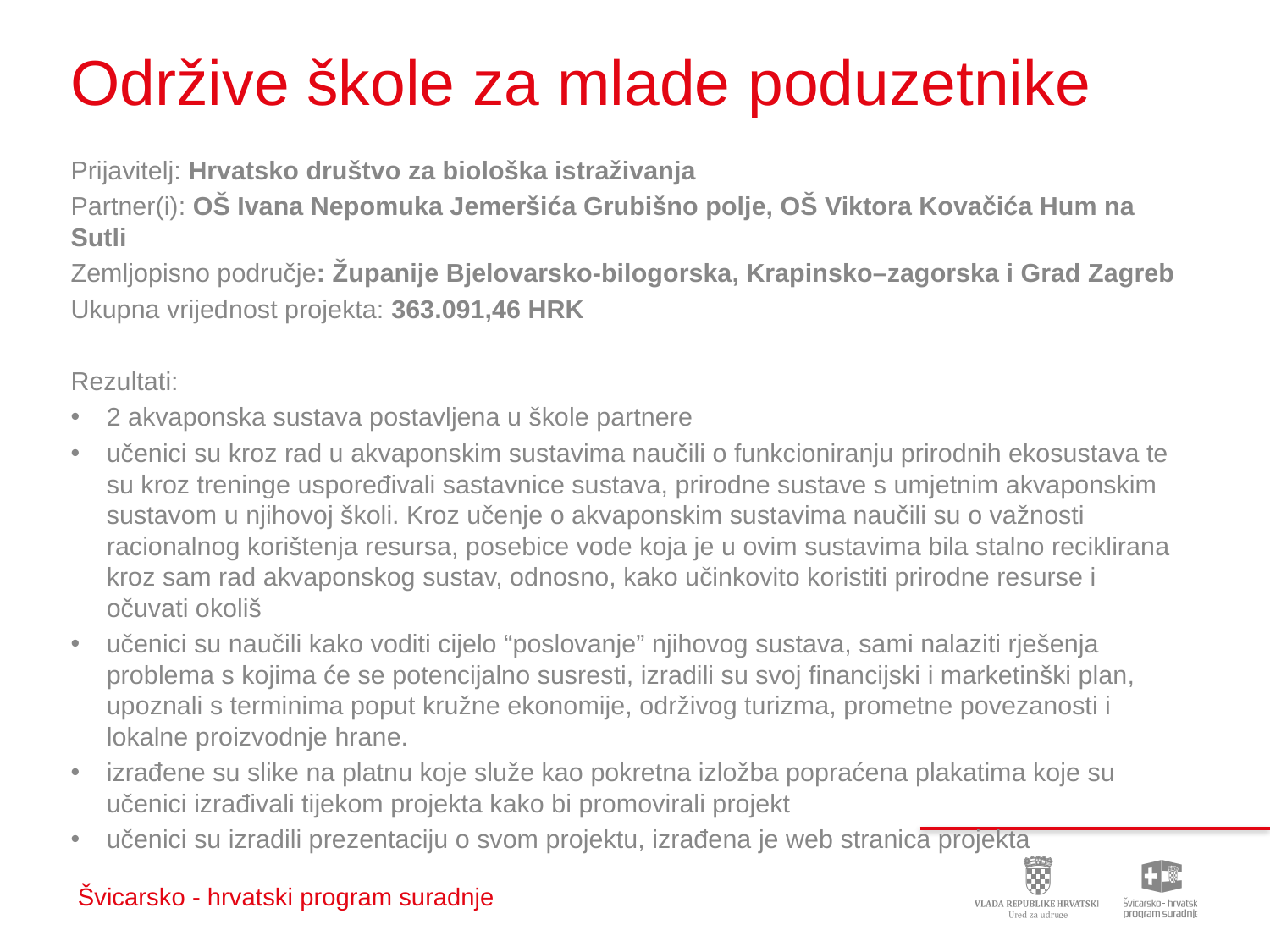

# Održive škole za mlade poduzetnike
Prijavitelj: Hrvatsko društvo za biološka istraživanja
Partner(i): OŠ Ivana Nepomuka Jemeršića Grubišno polje, OŠ Viktora Kovačića Hum na Sutli
Zemljopisno područje: Županije Bjelovarsko-bilogorska, Krapinsko–zagorska i Grad Zagreb
Ukupna vrijednost projekta: 363.091,46 HRK

Rezultati:
2 akvaponska sustava postavljena u škole partnere
učenici su kroz rad u akvaponskim sustavima naučili o funkcioniranju prirodnih ekosustava te su kroz treninge uspoređivali sastavnice sustava, prirodne sustave s umjetnim akvaponskim sustavom u njihovoj školi. Kroz učenje o akvaponskim sustavima naučili su o važnosti racionalnog korištenja resursa, posebice vode koja je u ovim sustavima bila stalno reciklirana kroz sam rad akvaponskog sustav, odnosno, kako učinkovito koristiti prirodne resurse i očuvati okoliš
učenici su naučili kako voditi cijelo “poslovanje” njihovog sustava, sami nalaziti rješenja problema s kojima će se potencijalno susresti, izradili su svoj financijski i marketinški plan, upoznali s terminima poput kružne ekonomije, održivog turizma, prometne povezanosti i lokalne proizvodnje hrane.
izrađene su slike na platnu koje služe kao pokretna izložba popraćena plakatima koje su učenici izrađivali tijekom projekta kako bi promovirali projekt
učenici su izradili prezentaciju o svom projektu, izrađena je web stranica projekta